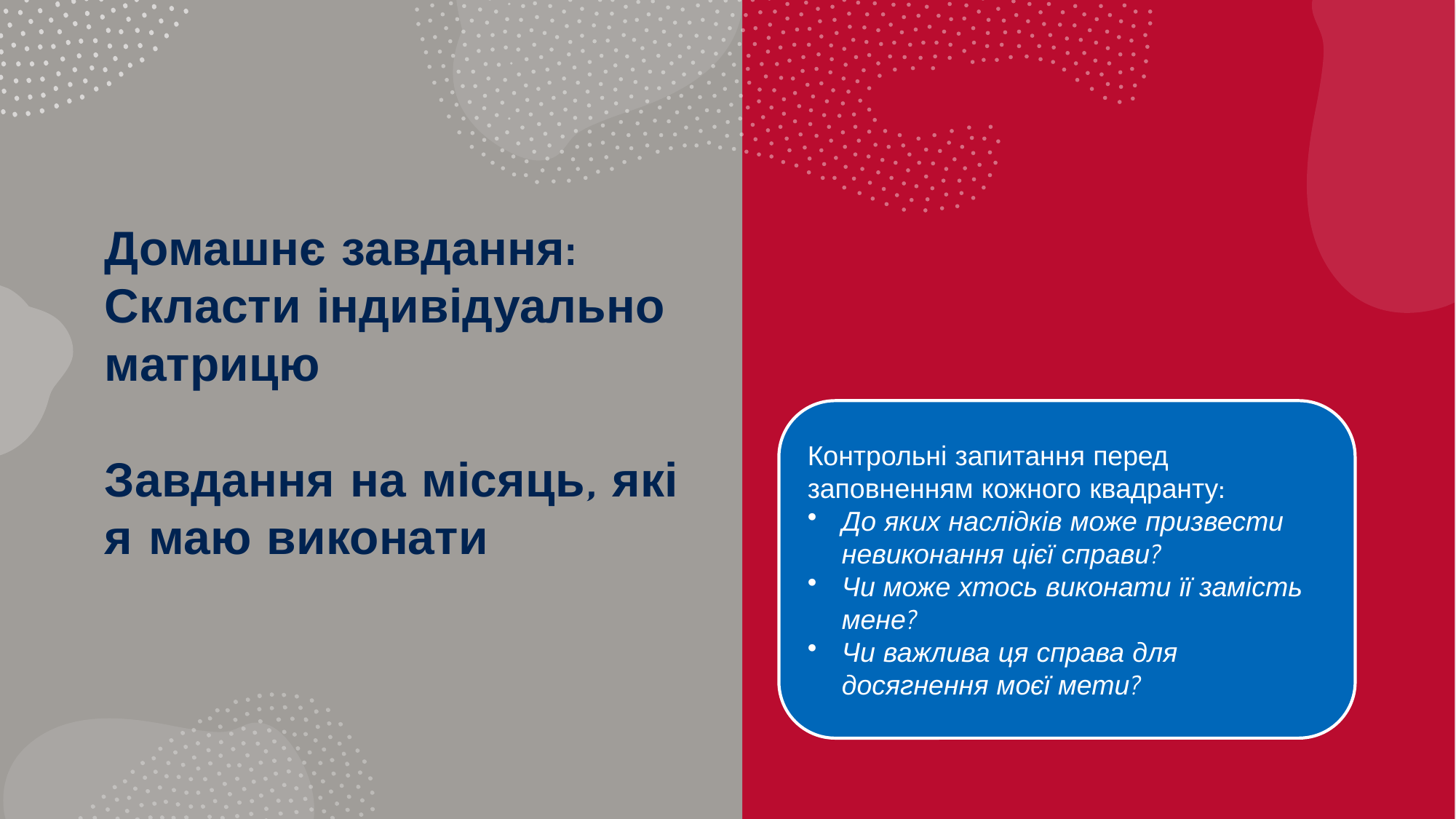

Контрольні запитання перед заповненням кожного квадранту:
До яких наслідків може призвести невиконання цієї справи?
Чи може хтось виконати її замість мене?
Чи важлива ця справа для досягнення моєї мети?
# Домашнє завдання: Скласти індивідуально матрицю Завдання на місяць, які я маю виконати